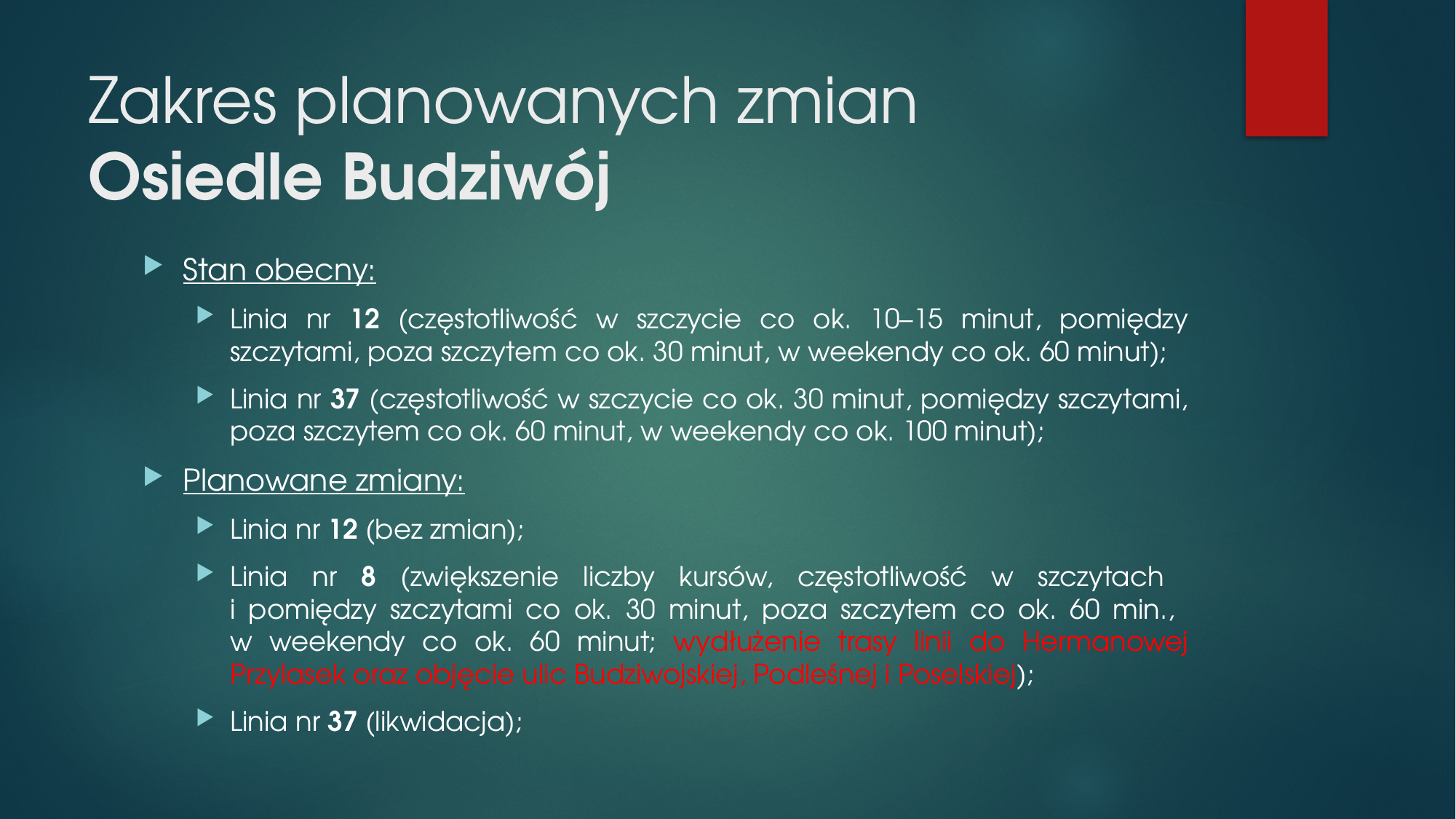

# Zakres planowanych zmian Osiedle Budziwój
Stan obecny:
Linia nr 12 (częstotliwość w szczycie co ok. 10–15 minut, pomiędzy szczytami, poza szczytem co ok. 30 minut, w weekendy co ok. 60 minut);
Linia nr 37 (częstotliwość w szczycie co ok. 30 minut, pomiędzy szczytami, poza szczytem co ok. 60 minut, w weekendy co ok. 100 minut);
Planowane zmiany:
Linia nr 12 (bez zmian);
Linia nr 8 (zwiększenie liczby kursów, częstotliwość w szczytach
i pomiędzy szczytami co ok. 30 minut, poza szczytem co ok. 60 min.,
w weekendy co ok. 60 minut; wydłużenie trasy linii do Hermanowej Przylasek oraz objęcie ulic Budziwojskiej, Podleśnej i Poselskiej);
Linia nr 37 (likwidacja);